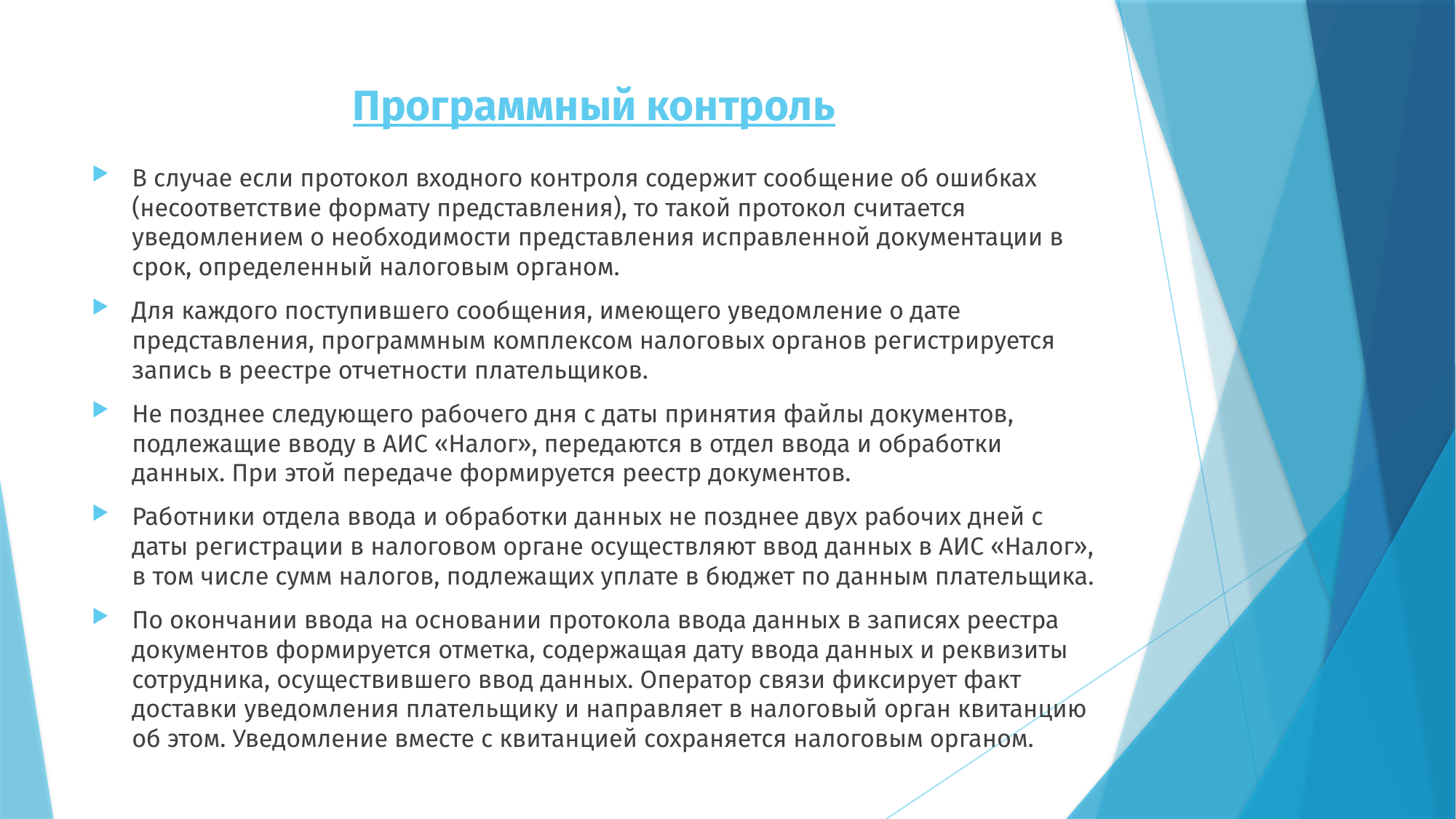

# Программный контроль
В случае если протокол входного контроля содержит сообщение об ошибках (несоответствие формату представления), то такой протокол считается уведомлением о необходимости представления исправленной документации в срок, определенный налоговым органом.
Для каждого поступившего сообщения, имеющего уведомление о дате представления, программным комплексом налоговых органов регистрируется запись в реестре отчетности плательщиков.
Не позднее следующего рабочего дня с даты принятия файлы документов, подлежащие вводу в АИС «Налог», передаются в отдел ввода и обработки данных. При этой передаче формируется реестр документов.
Работники отдела ввода и обработки данных не позднее двух рабочих дней с даты регистрации в налоговом органе осуществляют ввод данных в АИС «Налог», в том числе сумм налогов, подлежащих уплате в бюджет по данным плательщика.
По окончании ввода на основании протокола ввода данных в записях реестра документов формируется отметка, содержащая дату ввода данных и реквизиты сотрудника, осуществившего ввод данных. Оператор связи фиксирует факт доставки уведомления плательщику и направляет в налоговый орган квитанцию об этом. Уведомление вместе с квитанцией сохраняется налоговым органом.